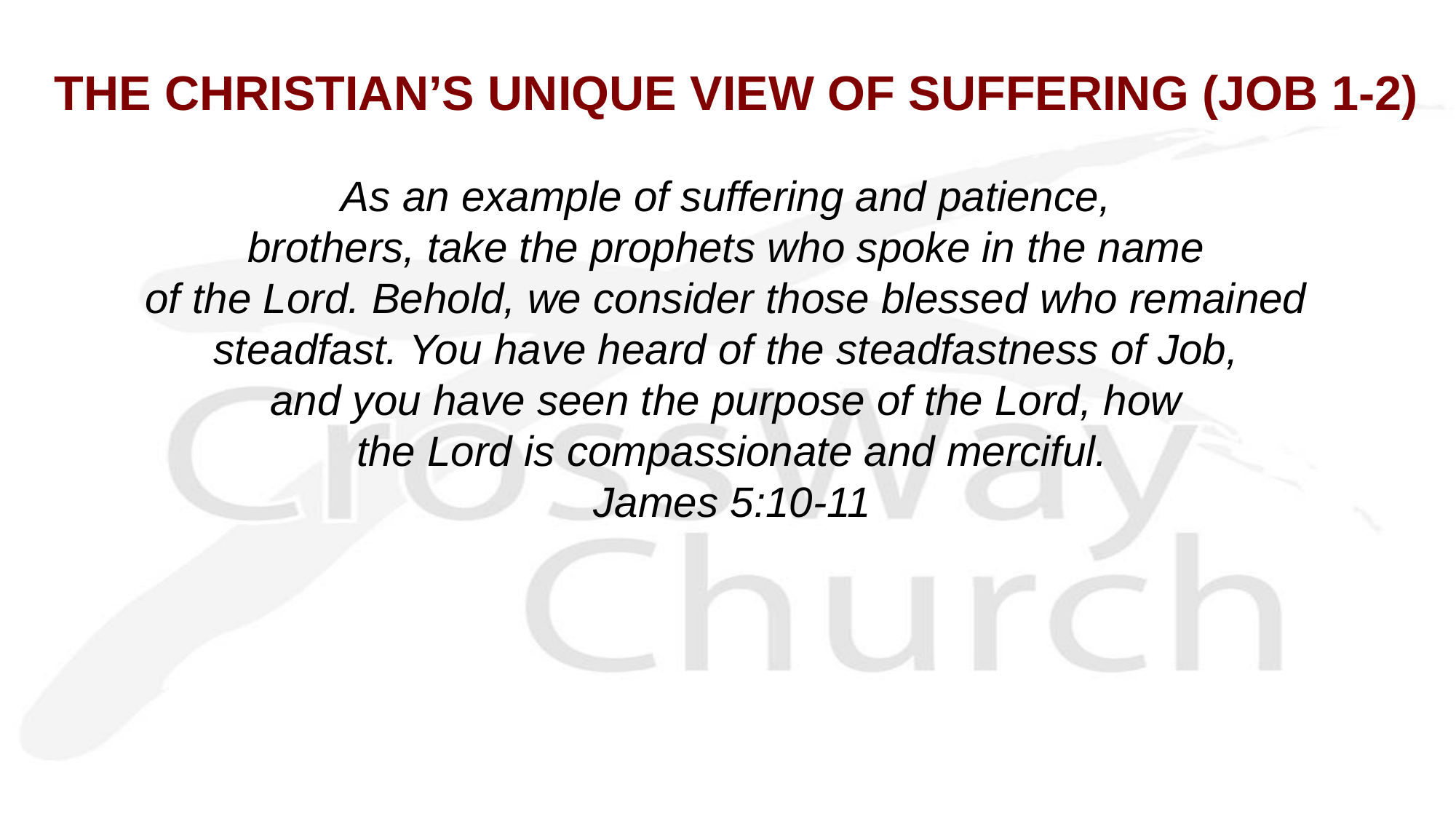

# THE CHRISTIAN’S UNIQUE VIEW OF SUFFERING (JOB 1-2)
As an example of suffering and patience,
brothers, take the prophets who spoke in the name
of the Lord. Behold, we consider those blessed who remained
steadfast. You have heard of the steadfastness of Job,
and you have seen the purpose of the Lord, how
the Lord is compassionate and merciful.
James 5:10-11